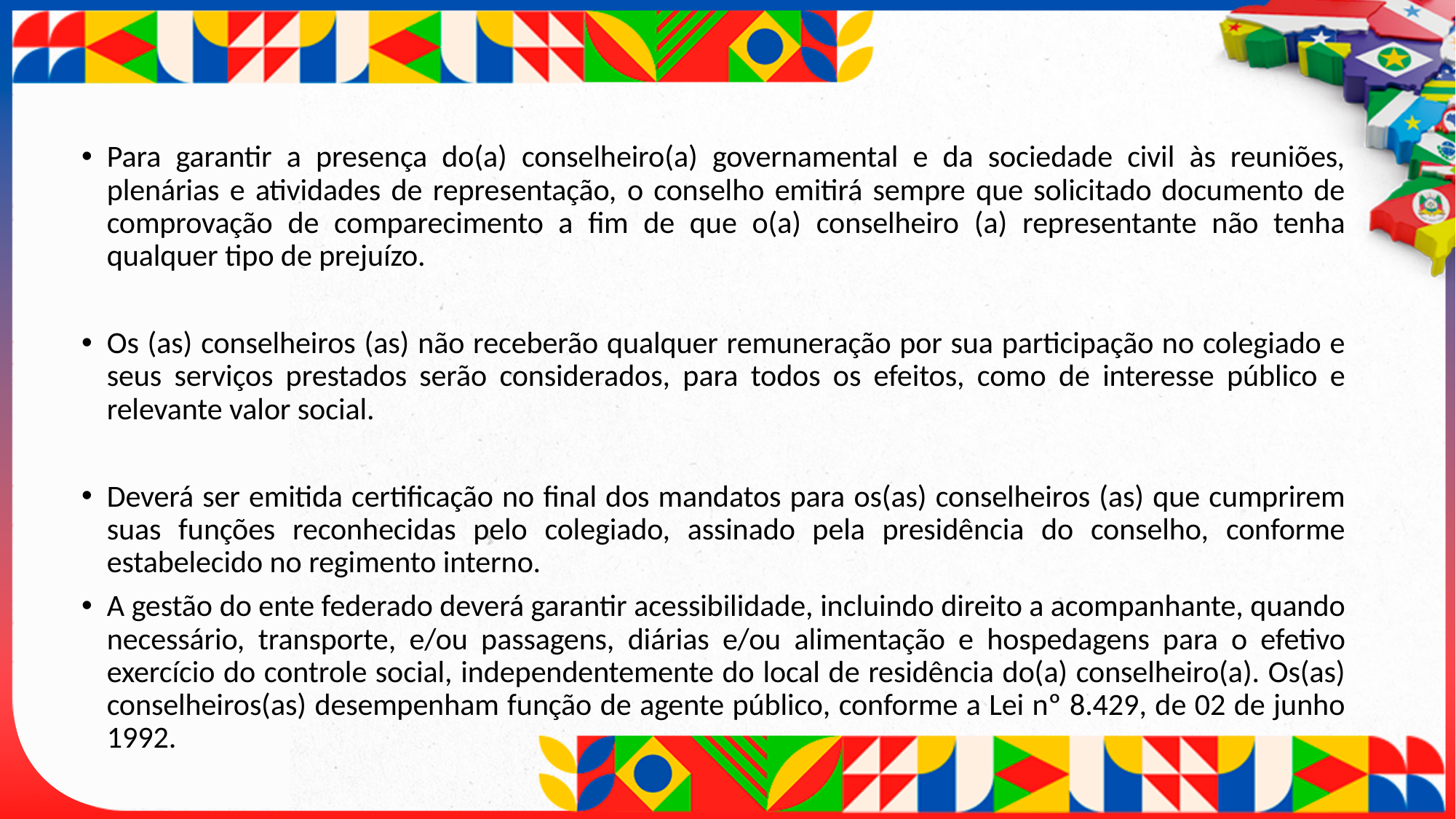

Para garantir a presença do(a) conselheiro(a) governamental e da sociedade civil às reuniões, plenárias e atividades de representação, o conselho emitirá sempre que solicitado documento de comprovação de comparecimento a fim de que o(a) conselheiro (a) representante não tenha qualquer tipo de prejuízo.

Os (as) conselheiros (as) não receberão qualquer remuneração por sua participação no colegiado e seus serviços prestados serão considerados, para todos os efeitos, como de interesse público e relevante valor social.

Deverá ser emitida certificação no final dos mandatos para os(as) conselheiros (as) que cumprirem suas funções reconhecidas pelo colegiado, assinado pela presidência do conselho, conforme estabelecido no regimento interno.
A gestão do ente federado deverá garantir acessibilidade, incluindo direito a acompanhante, quando necessário, transporte, e/ou passagens, diárias e/ou alimentação e hospedagens para o efetivo exercício do controle social, independentemente do local de residência do(a) conselheiro(a). Os(as) conselheiros(as) desempenham função de agente público, conforme a Lei nº 8.429, de 02 de junho 1992.